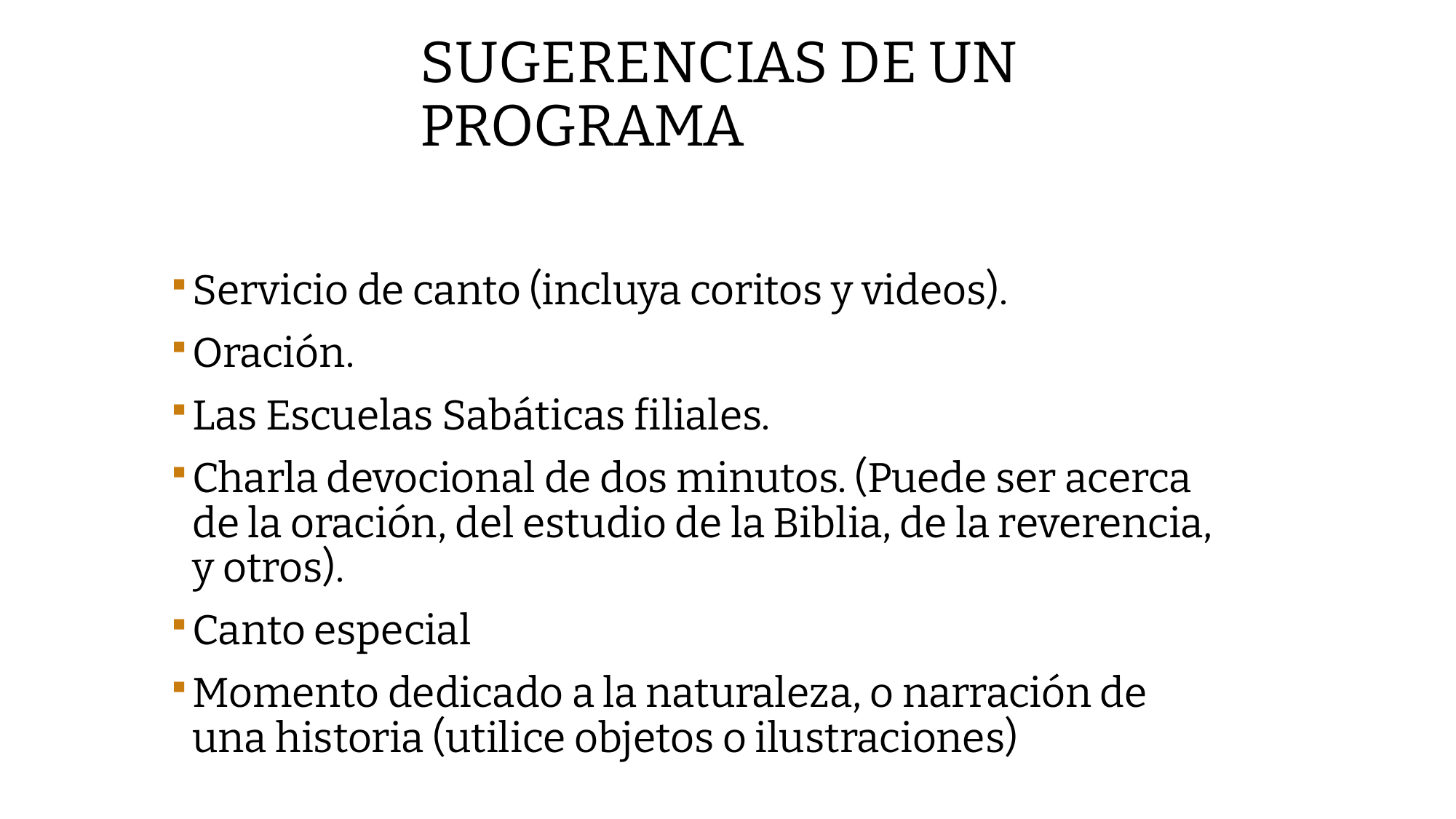

# Sugerencias de un programa
Servicio de canto (incluya coritos y videos).
Oración.
Las Escuelas Sabáticas filiales.
Charla devocional de dos minutos. (Puede ser acerca de la oración, del estudio de la Biblia, de la reverencia, y otros).
Canto especial
Momento dedicado a la naturaleza, o narración de una historia (utilice objetos o ilustraciones)